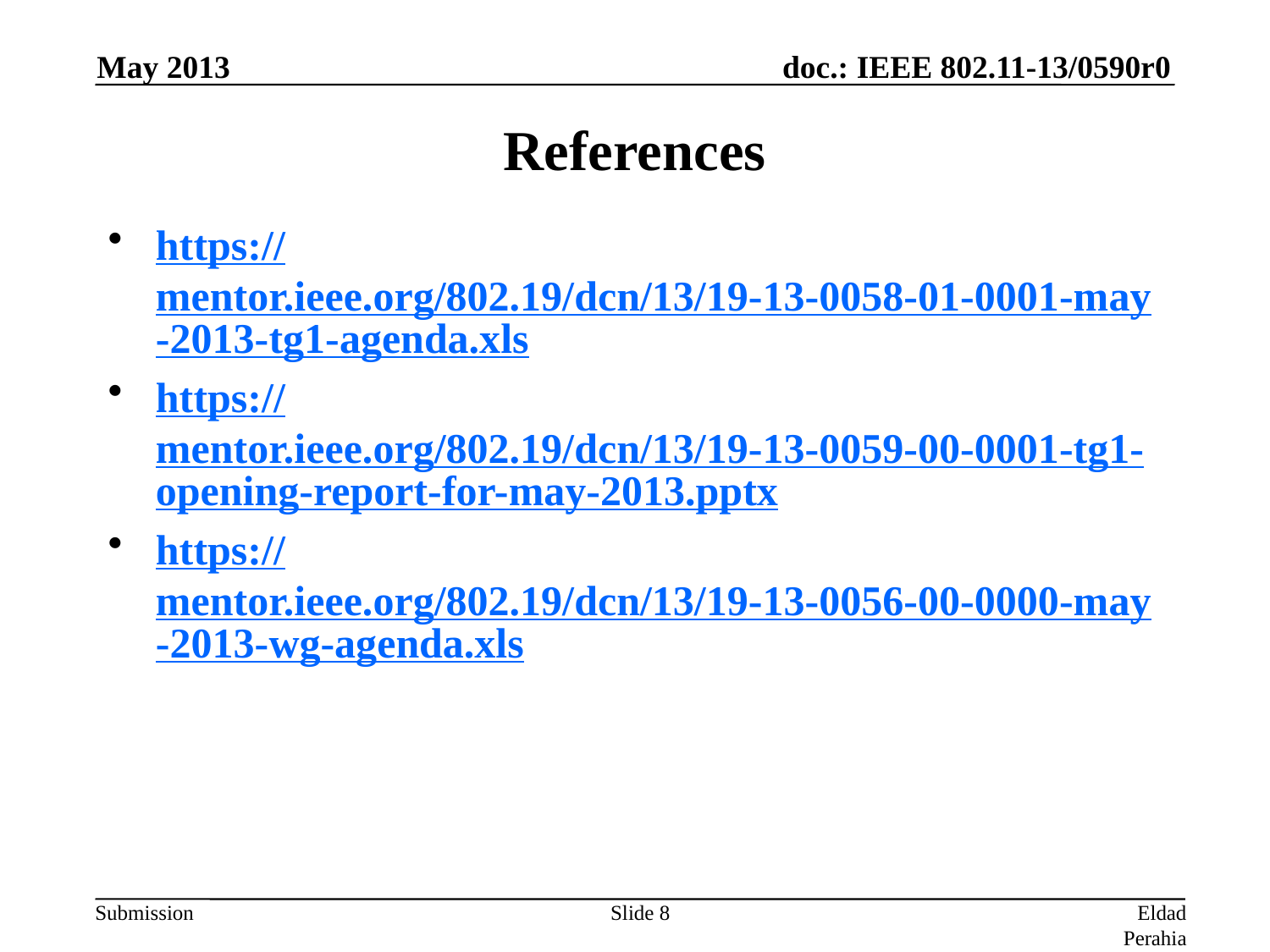

May 2013
# References
https://mentor.ieee.org/802.19/dcn/13/19-13-0058-01-0001-may-2013-tg1-agenda.xls
https://mentor.ieee.org/802.19/dcn/13/19-13-0059-00-0001-tg1-opening-report-for-may-2013.pptx
https://mentor.ieee.org/802.19/dcn/13/19-13-0056-00-0000-may-2013-wg-agenda.xls

Slide 8
Eldad Perahia (Intel)